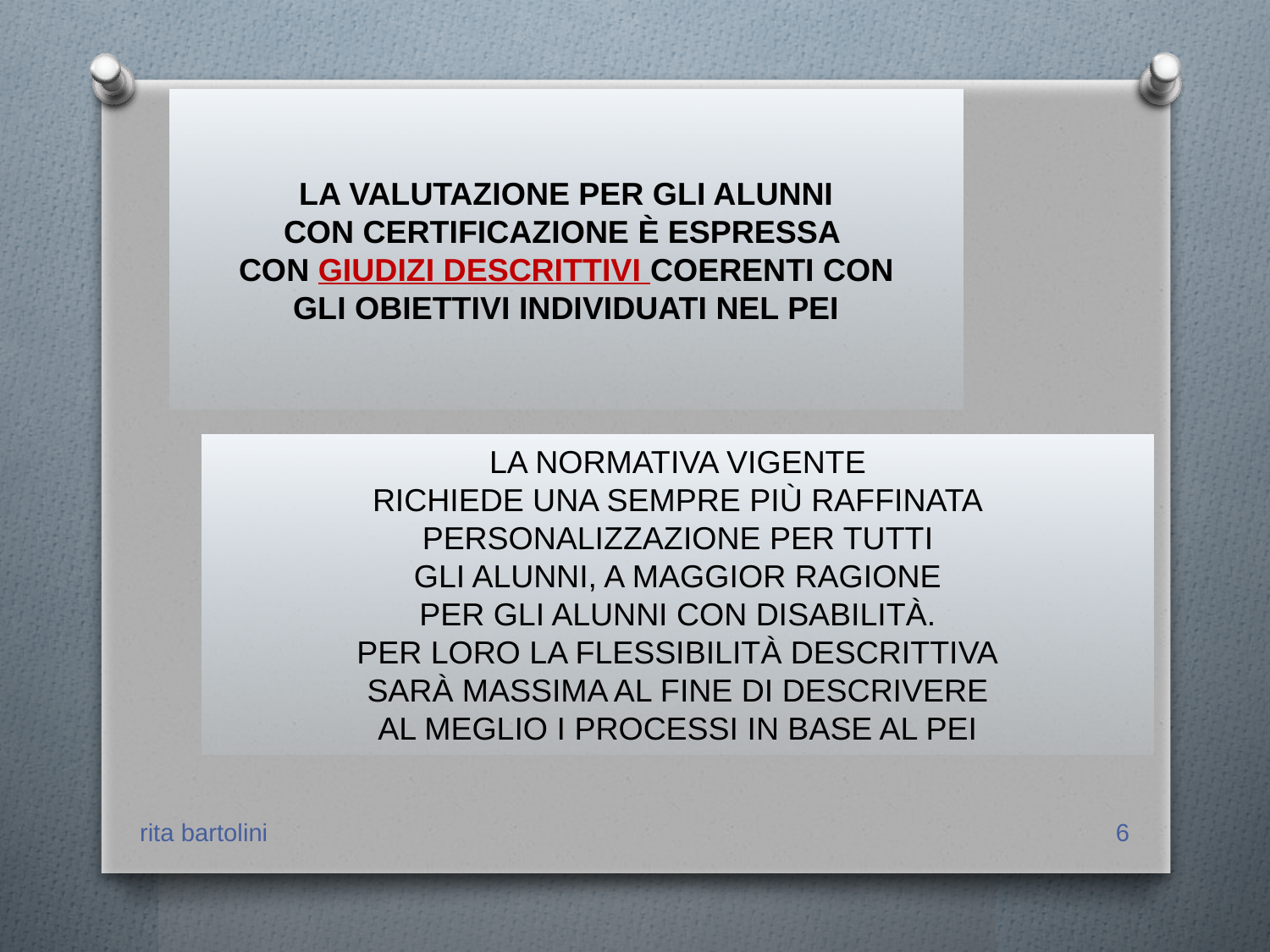

LA VALUTAZIONE PER GLI ALUNNI
CON CERTIFICAZIONE È ESPRESSA
CON GIUDIZI DESCRITTIVI COERENTI CON
GLI OBIETTIVI INDIVIDUATI NEL PEI
LA NORMATIVA VIGENTE
RICHIEDE UNA SEMPRE PIÙ RAFFINATA
PERSONALIZZAZIONE PER TUTTI
GLI ALUNNI, A MAGGIOR RAGIONE
PER GLI ALUNNI CON DISABILITÀ.
PER LORO LA FLESSIBILITÀ DESCRITTIVA
SARÀ MASSIMA AL FINE DI DESCRIVERE
AL MEGLIO I PROCESSI IN BASE AL PEI
rita bartolini
6